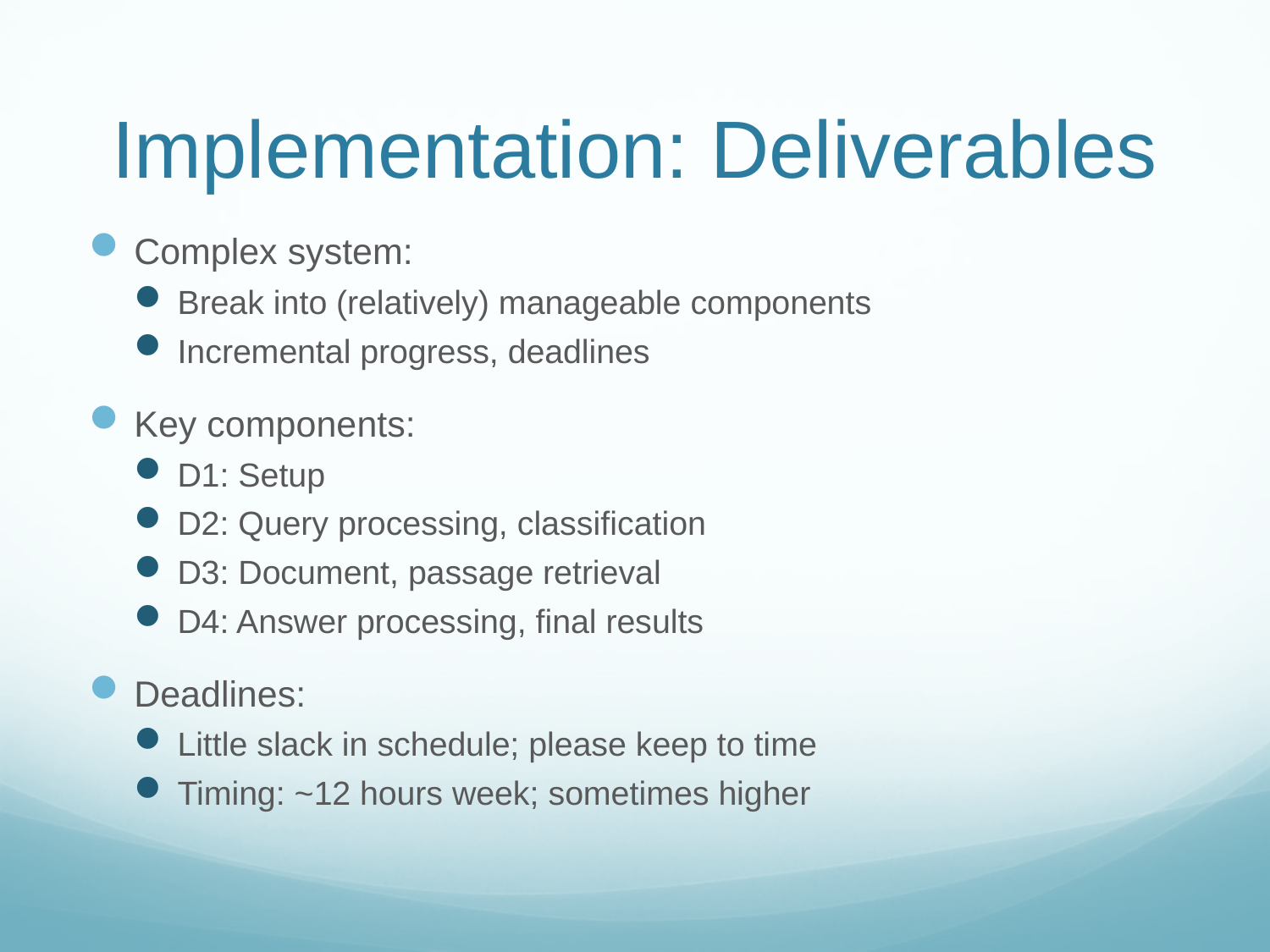

# Implementation: Deliverables
Complex system:
Break into (relatively) manageable components
Incremental progress, deadlines
Key components:
D1: Setup
D2: Query processing, classification
D3: Document, passage retrieval
D4: Answer processing, final results
Deadlines:
Little slack in schedule; please keep to time
Timing: ~12 hours week; sometimes higher